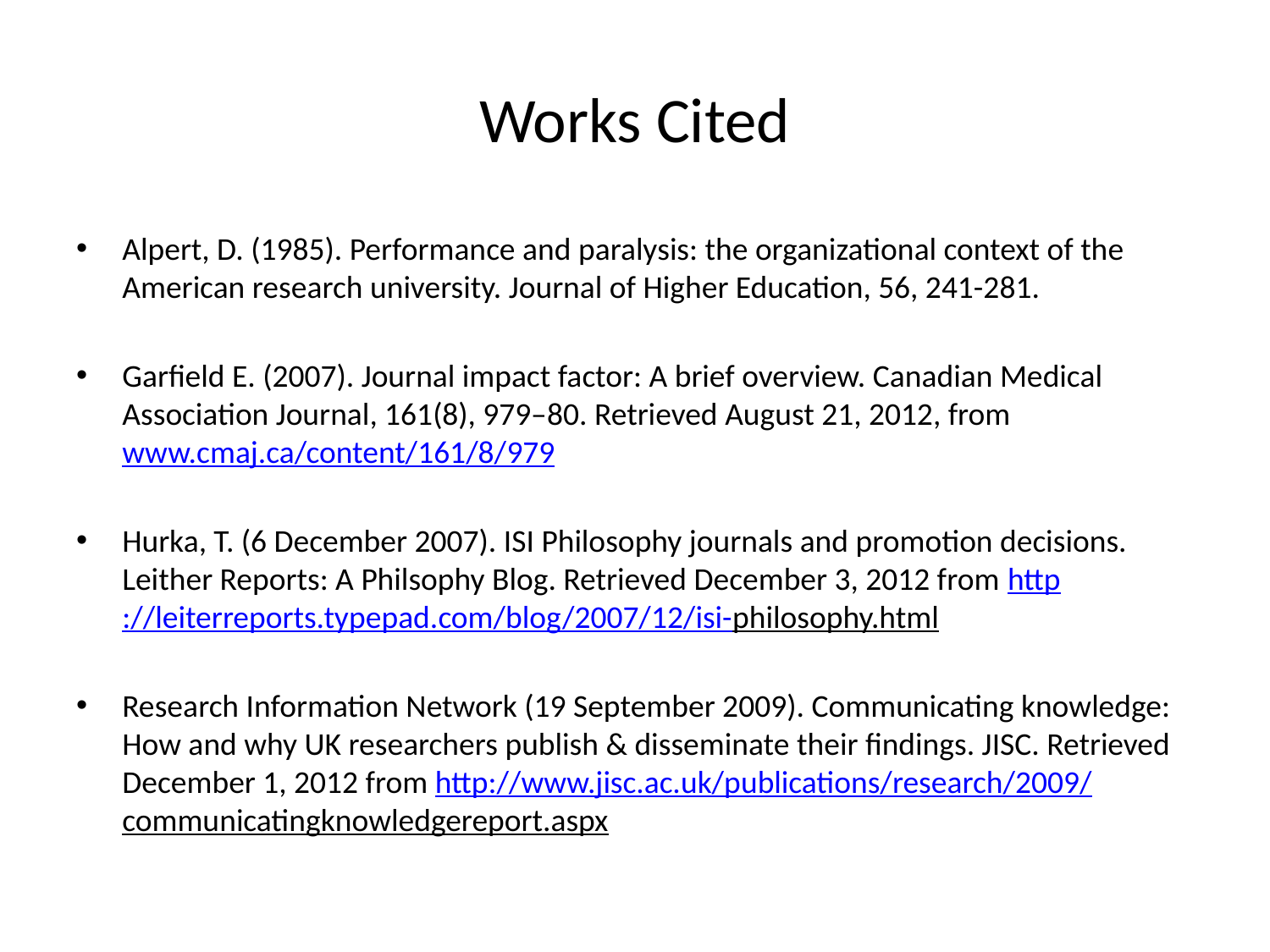

# Works Cited
Alpert, D. (1985). Performance and paralysis: the organizational context of the American research university. Journal of Higher Education, 56, 241-281.

Garfield E. (2007). Journal impact factor: A brief overview. Canadian Medical Association Journal, 161(8), 979–80. Retrieved August 21, 2012, from www.cmaj.ca/content/161/8/979

Hurka, T. (6 December 2007). ISI Philosophy journals and promotion decisions. Leither Reports: A Philsophy Blog. Retrieved December 3, 2012 from http://leiterreports.typepad.com/blog/2007/12/isi-philosophy.html

Research Information Network (19 September 2009). Communicating knowledge: How and why UK researchers publish & disseminate their findings. JISC. Retrieved December 1, 2012 from http://www.jisc.ac.uk/publications/research/2009/communicatingknowledgereport.aspx